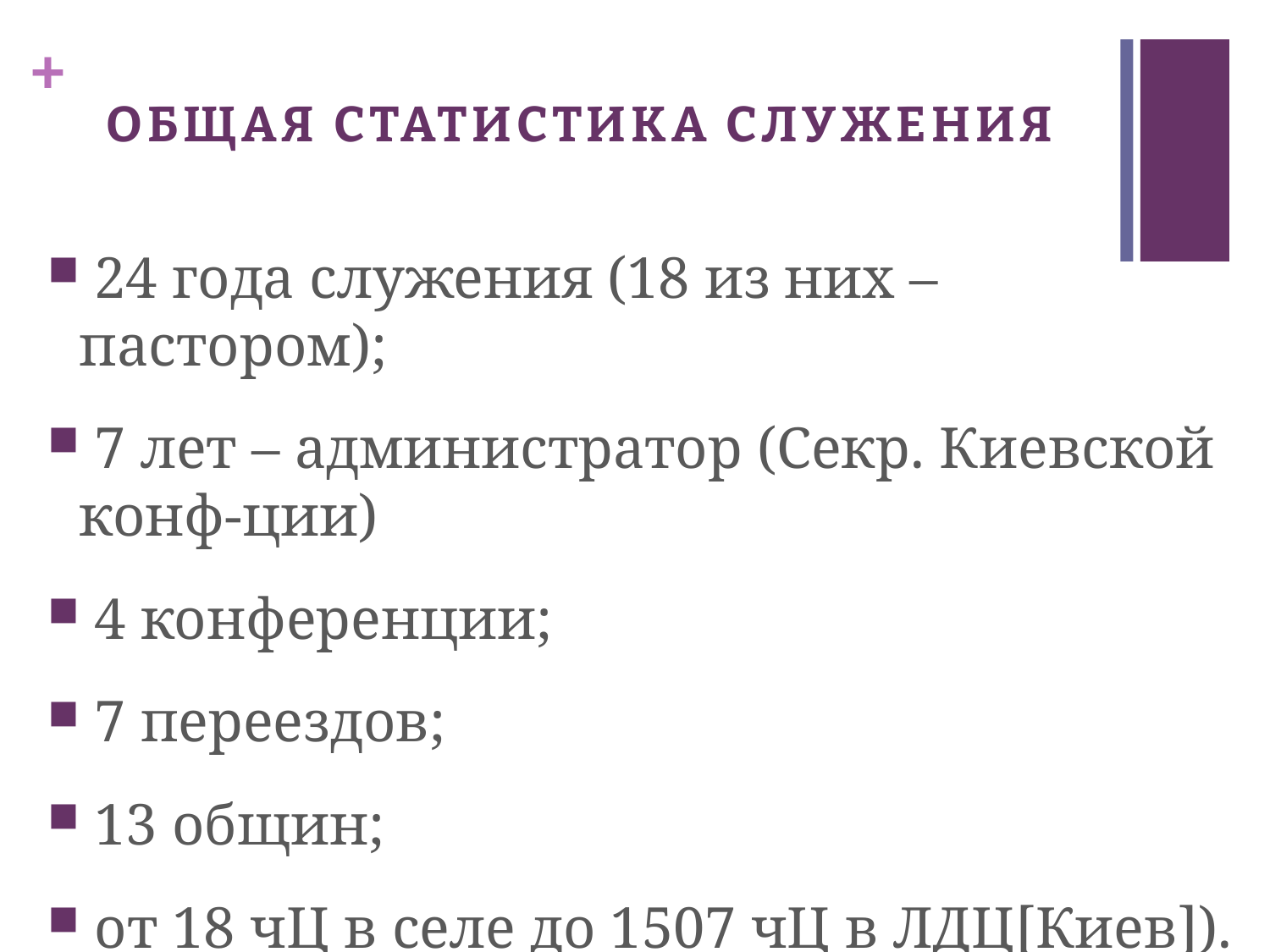

24 года служения (18 из них – пастором);
 7 лет – администратор (Секр. Киевской конф-ции)
 4 конференции;
 7 переездов;
 13 общин;
 от 18 чЦ в селе до 1507 чЦ в ЛДЦ[Киев]).

# ОБЩАЯ СТАТИСТИКА СЛУЖЕНИЯ